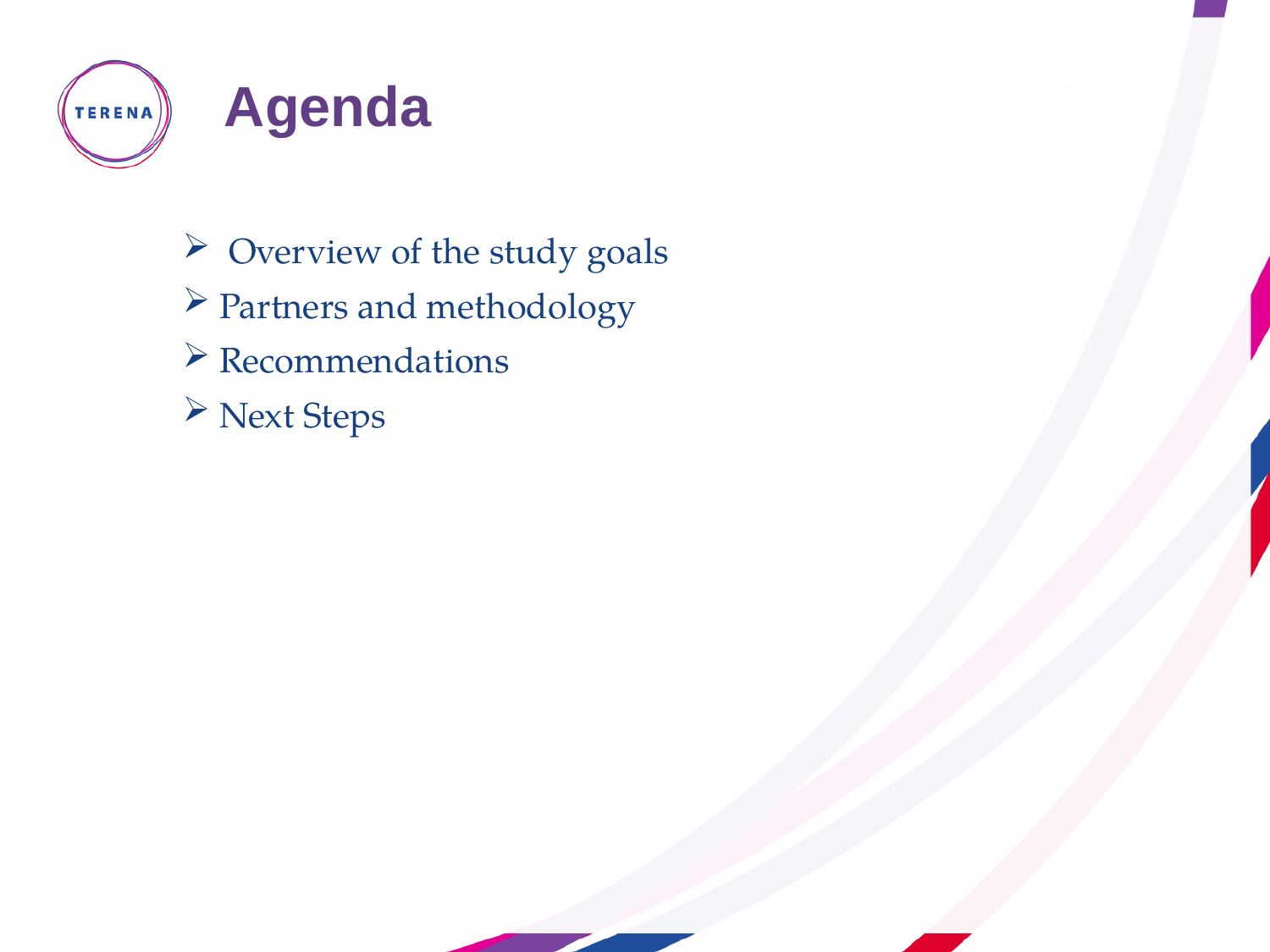

# Agenda
  Overview of the study goals
 Partners and methodology
 Recommendations
 Next Steps